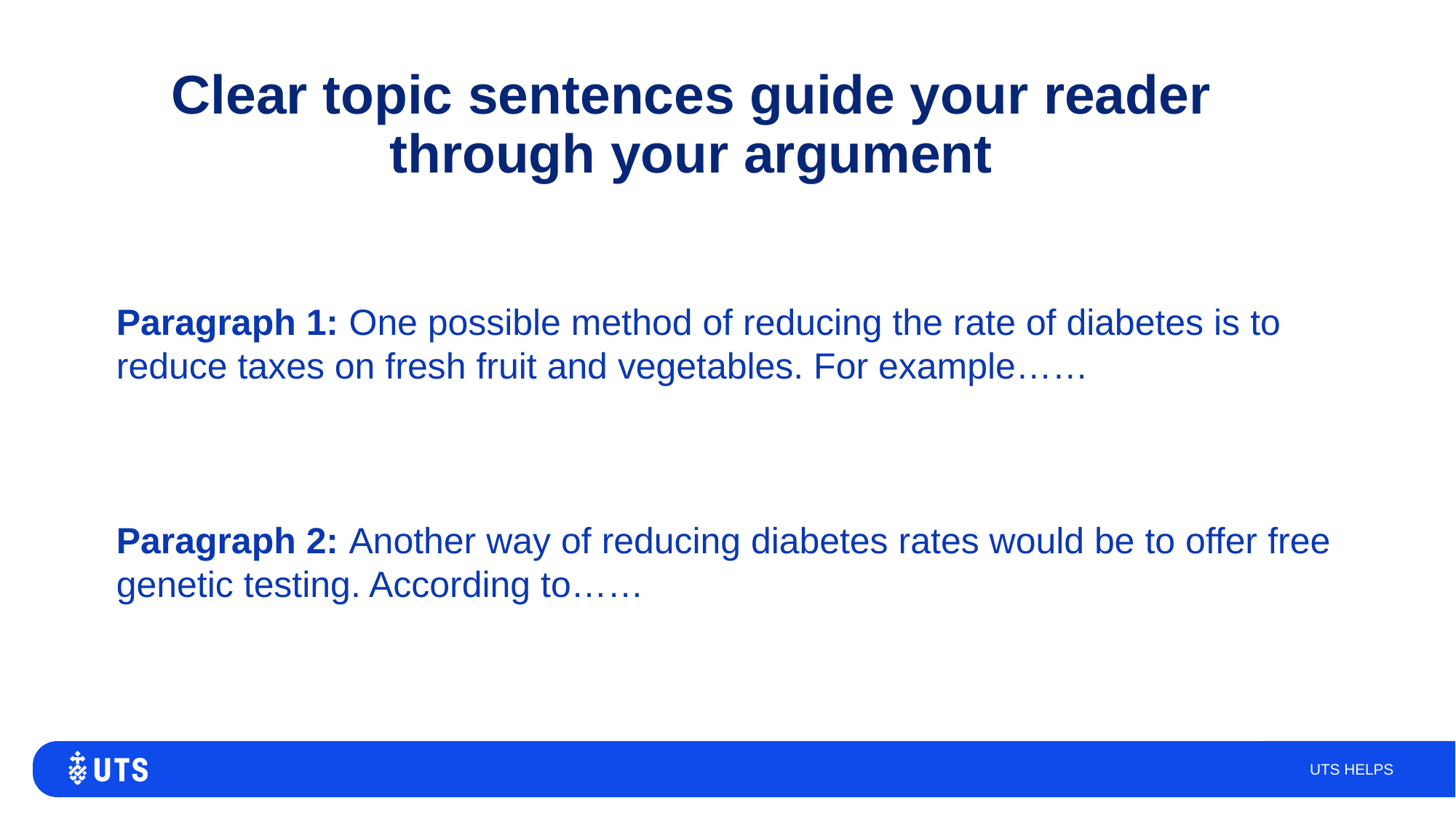

# Clear topic sentences guide your reader through your argument
Paragraph 1: One possible method of reducing the rate of diabetes is to reduce taxes on fresh fruit and vegetables. For example……
Paragraph 2: Another way of reducing diabetes rates would be to offer free genetic testing. According to……
UTS HELPS